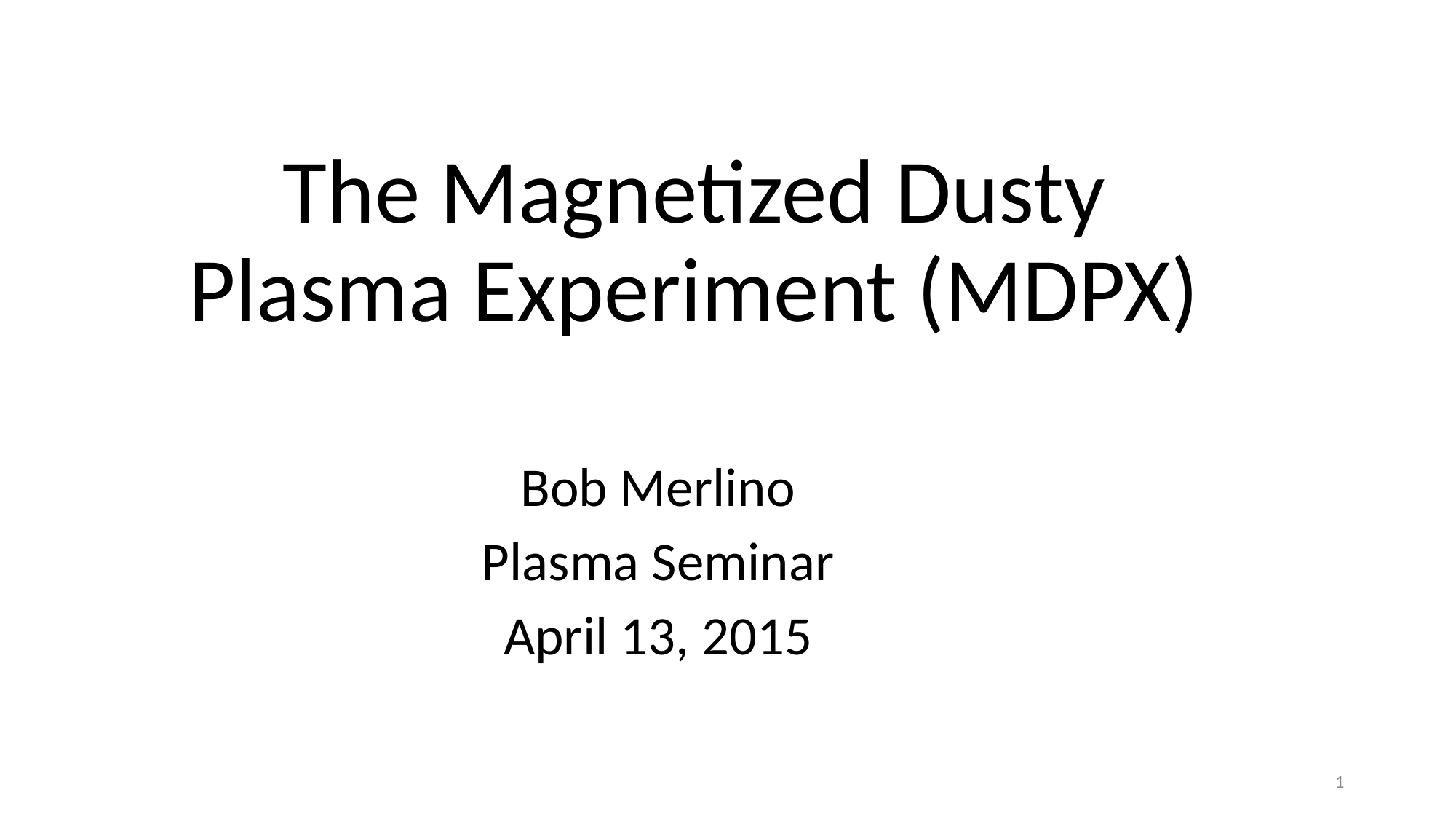

# The Magnetized Dusty Plasma Experiment (MDPX)
Bob Merlino
Plasma Seminar
April 13, 2015
1